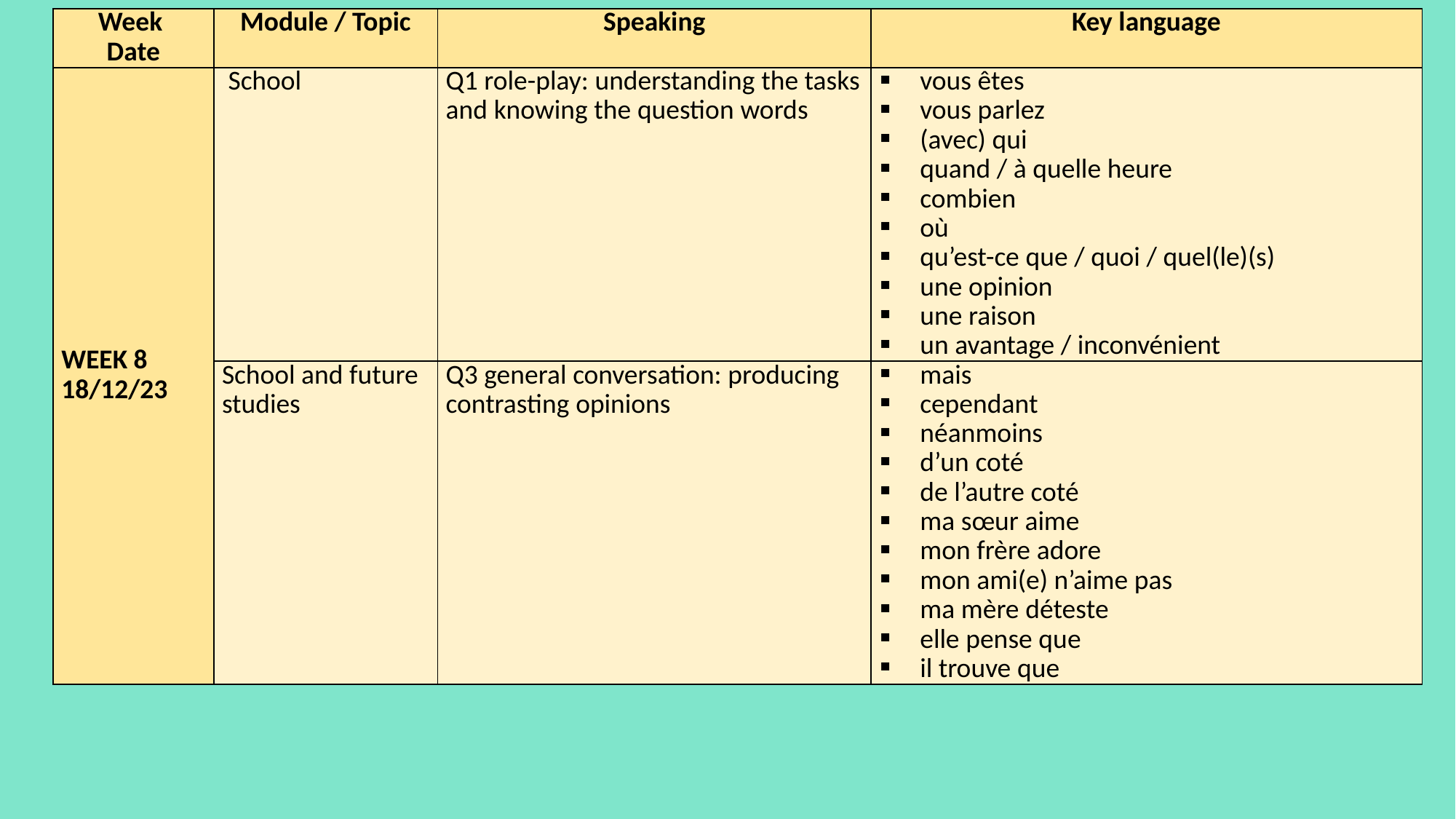

| Week Date | Module / Topic | Speaking | Key language |
| --- | --- | --- | --- |
| WEEK 8 18/12/23 | School | Q1 role-play: understanding the tasks and knowing the question words | vous êtes vous parlez (avec) qui quand / à quelle heure combien où qu’est-ce que / quoi / quel(le)(s) une opinion une raison un avantage / inconvénient |
|  | School and future studies | Q3 general conversation: producing contrasting opinions | mais cependant néanmoins d’un coté de l’autre coté ma sœur aime mon frère adore mon ami(e) n’aime pas ma mère déteste elle pense que il trouve que |